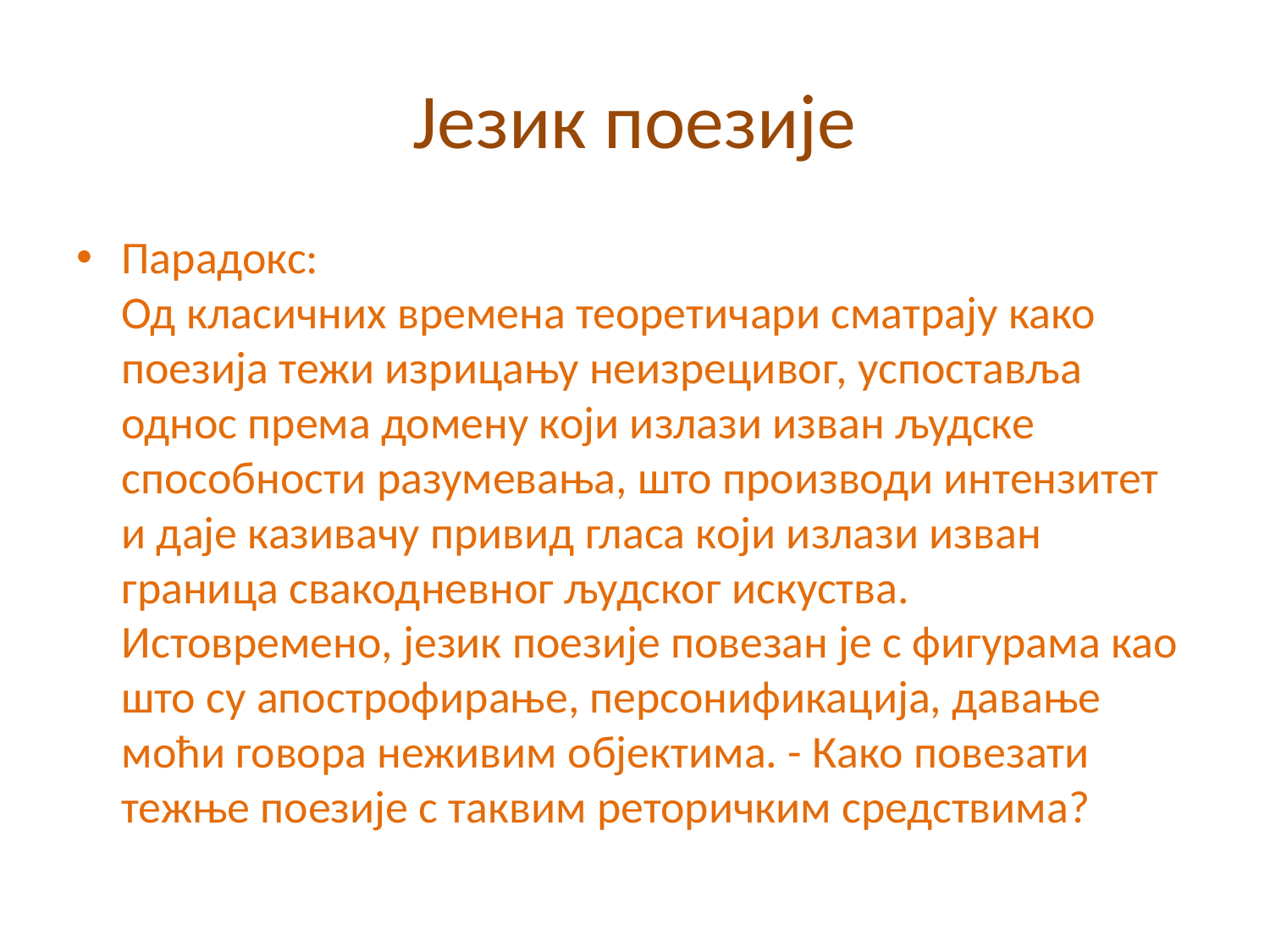

# Језик поезије
Парадокс:
Од класичних времена теоретичари сматрају како поезија тежи изрицању неизрецивог, успоставља однос према домену који излази изван људске способности разумевања, што производи интензитет и даје казивачу привид гласа који излази изван граница свакодневног људског искуства.
Истовремено, језик поезије повезан је с фигурама као што су апострофирање, персонификација, давање моћи говора неживим објектима. - Како повезати тежње поезије с таквим реторичким средствима?